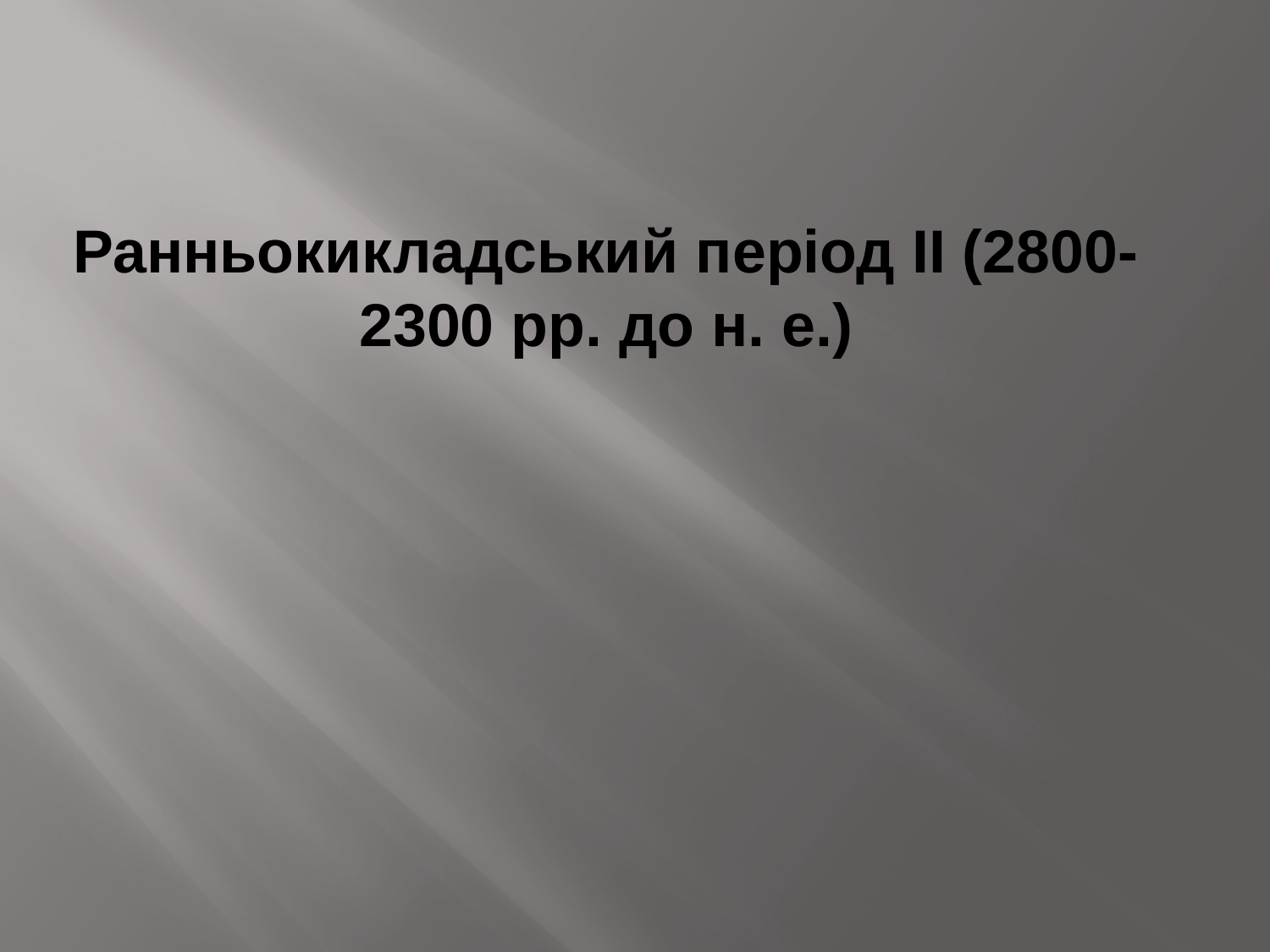

# Ранньокикладський період ІІ (2800-2300 рр. до н. е.)